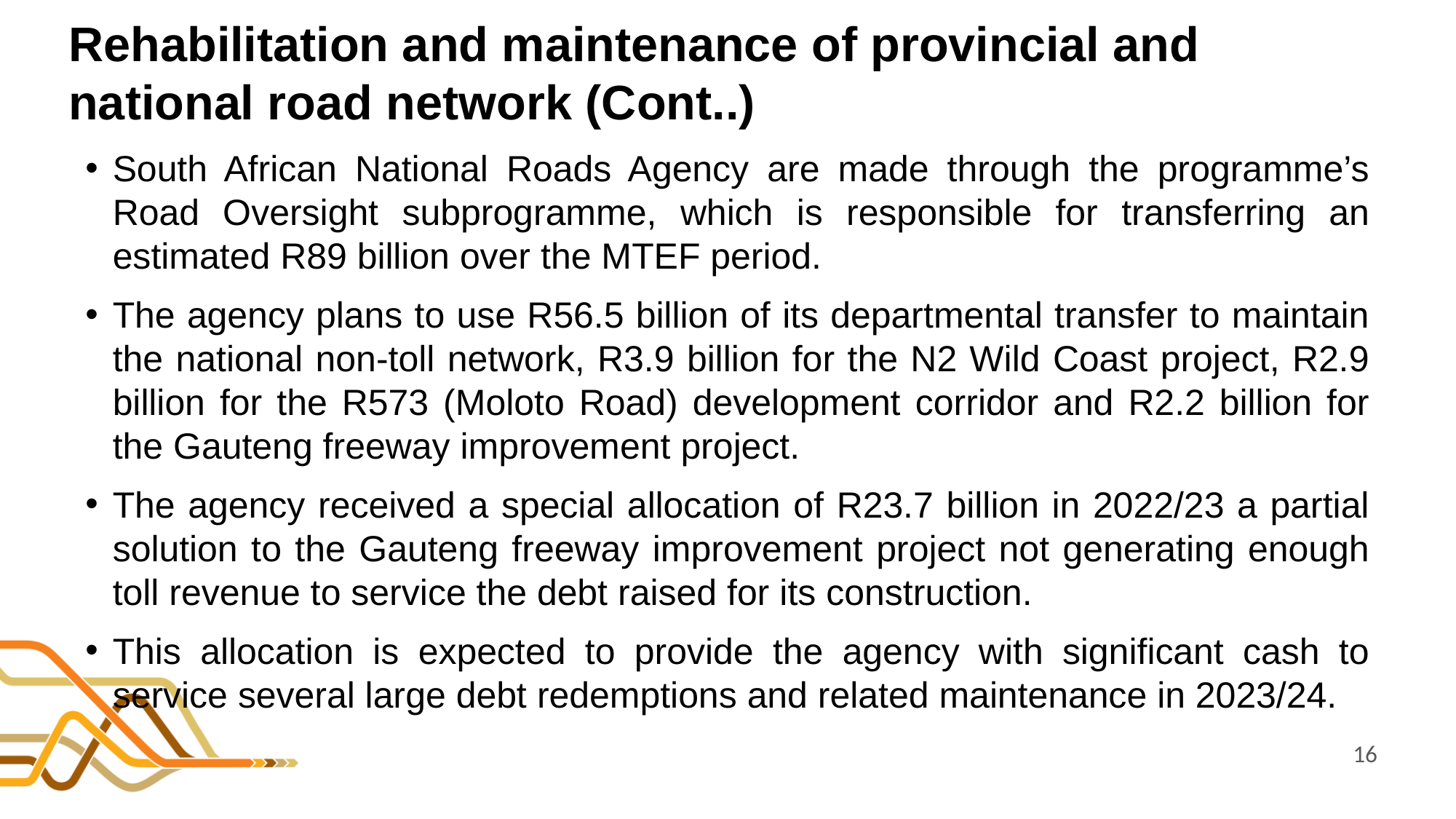

# Rehabilitation and maintenance of provincial and national road network (Cont..)

South African National Roads Agency are made through the programme’s Road Oversight subprogramme, which is responsible for transferring an estimated R89 billion over the MTEF period.
The agency plans to use R56.5 billion of its departmental transfer to maintain the national non-toll network, R3.9 billion for the N2 Wild Coast project, R2.9 billion for the R573 (Moloto Road) development corridor and R2.2 billion for the Gauteng freeway improvement project.
The agency received a special allocation of R23.7 billion in 2022/23 a partial solution to the Gauteng freeway improvement project not generating enough toll revenue to service the debt raised for its construction.
This allocation is expected to provide the agency with significant cash to service several large debt redemptions and related maintenance in 2023/24.

16